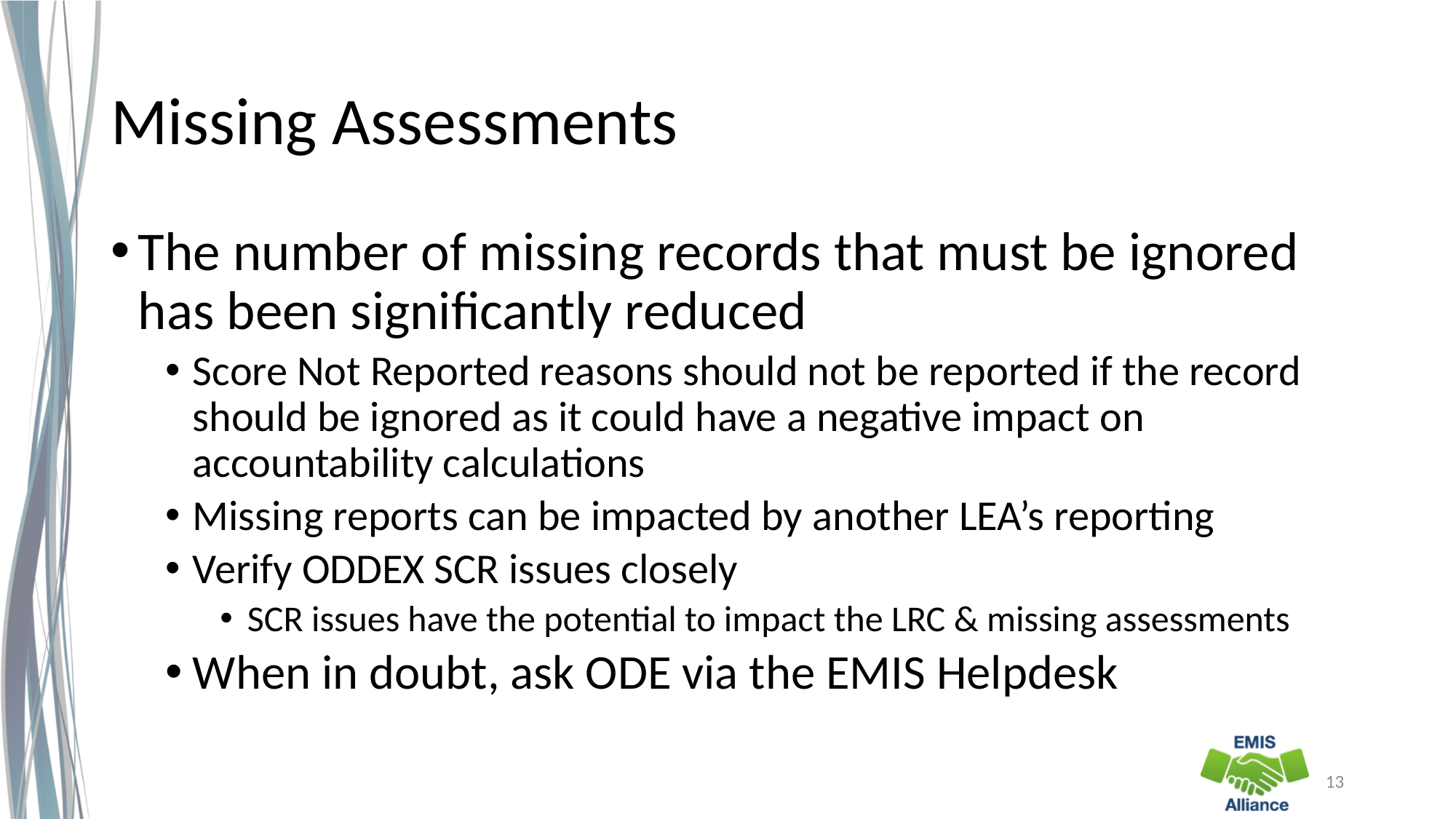

# Missing Assessments
The number of missing records that must be ignored has been significantly reduced
Score Not Reported reasons should not be reported if the record should be ignored as it could have a negative impact on accountability calculations
Missing reports can be impacted by another LEA’s reporting
Verify ODDEX SCR issues closely
SCR issues have the potential to impact the LRC & missing assessments
When in doubt, ask ODE via the EMIS Helpdesk
13